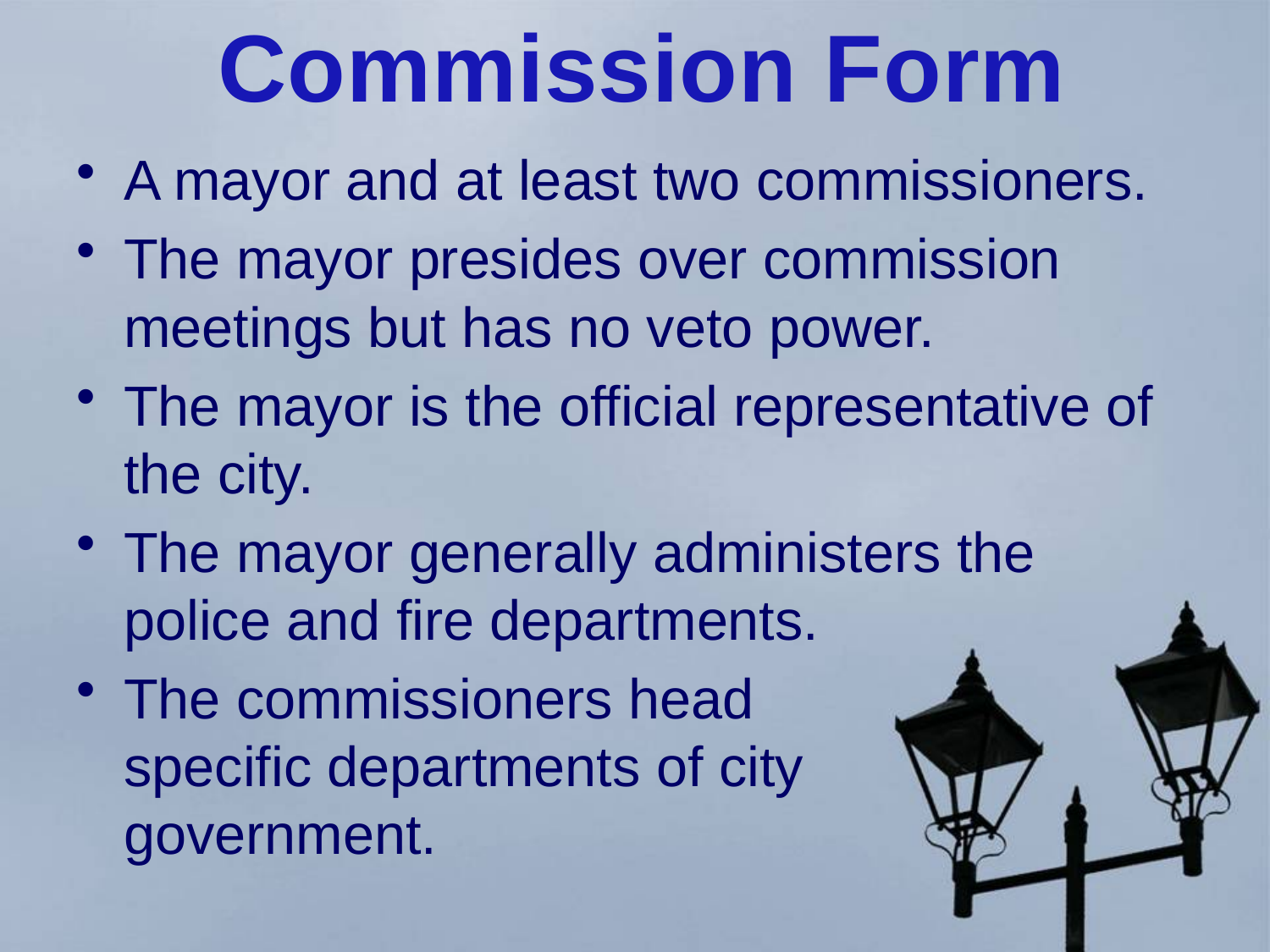

Commission Form
A mayor and at least two commissioners.
The mayor presides over commission meetings but has no veto power.
The mayor is the official representative of the city.
The mayor generally administers the police and fire departments.
The commissioners head                    specific departments of city        government.